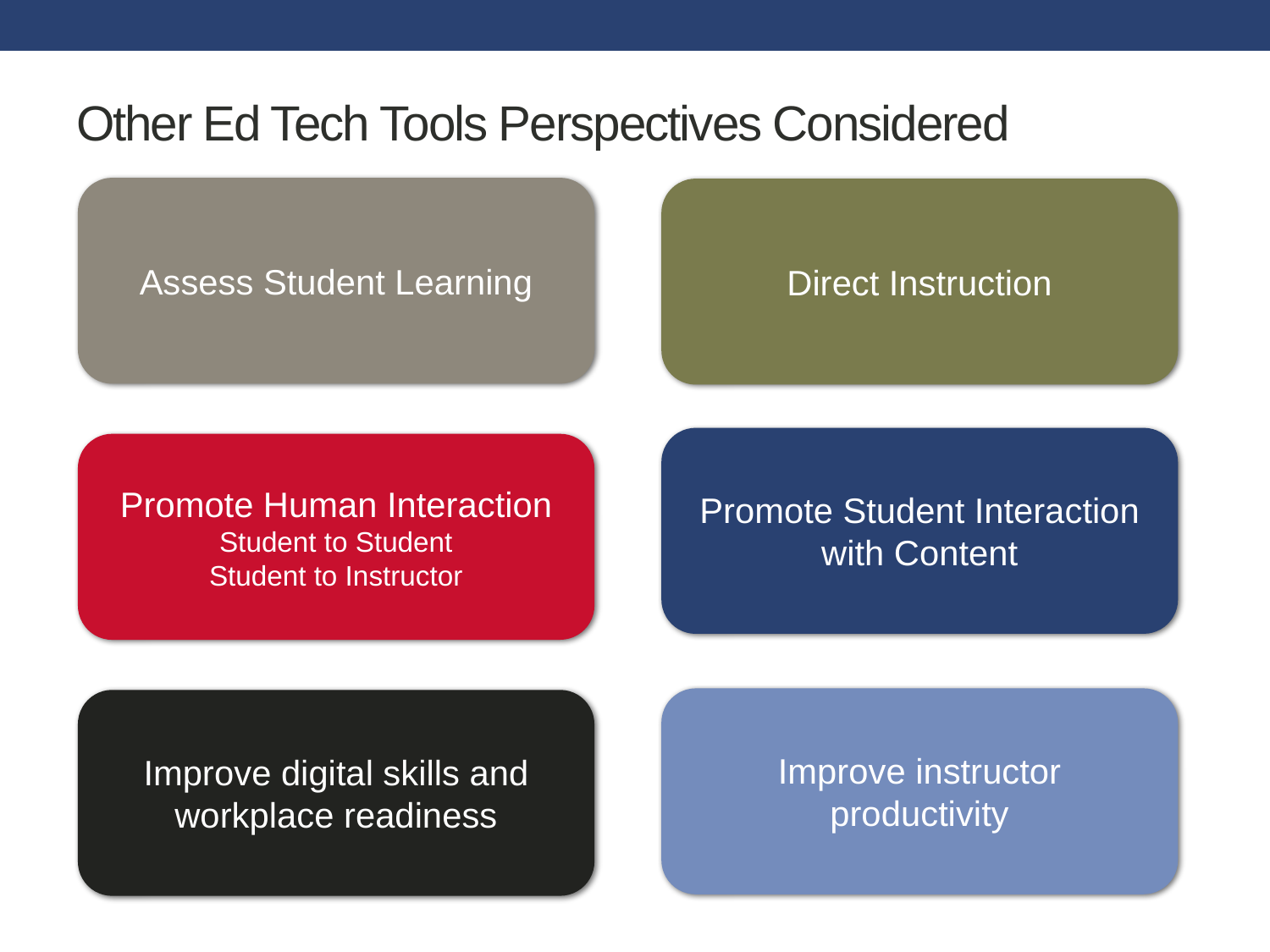

# Other Ed Tech Tools Perspectives Considered
Assess Student Learning
Direct Instruction
Promote Student Interaction with Content
Promote Human Interaction
Student to Student
Student to Instructor
Improve instructor productivity
Improve digital skills and workplace readiness